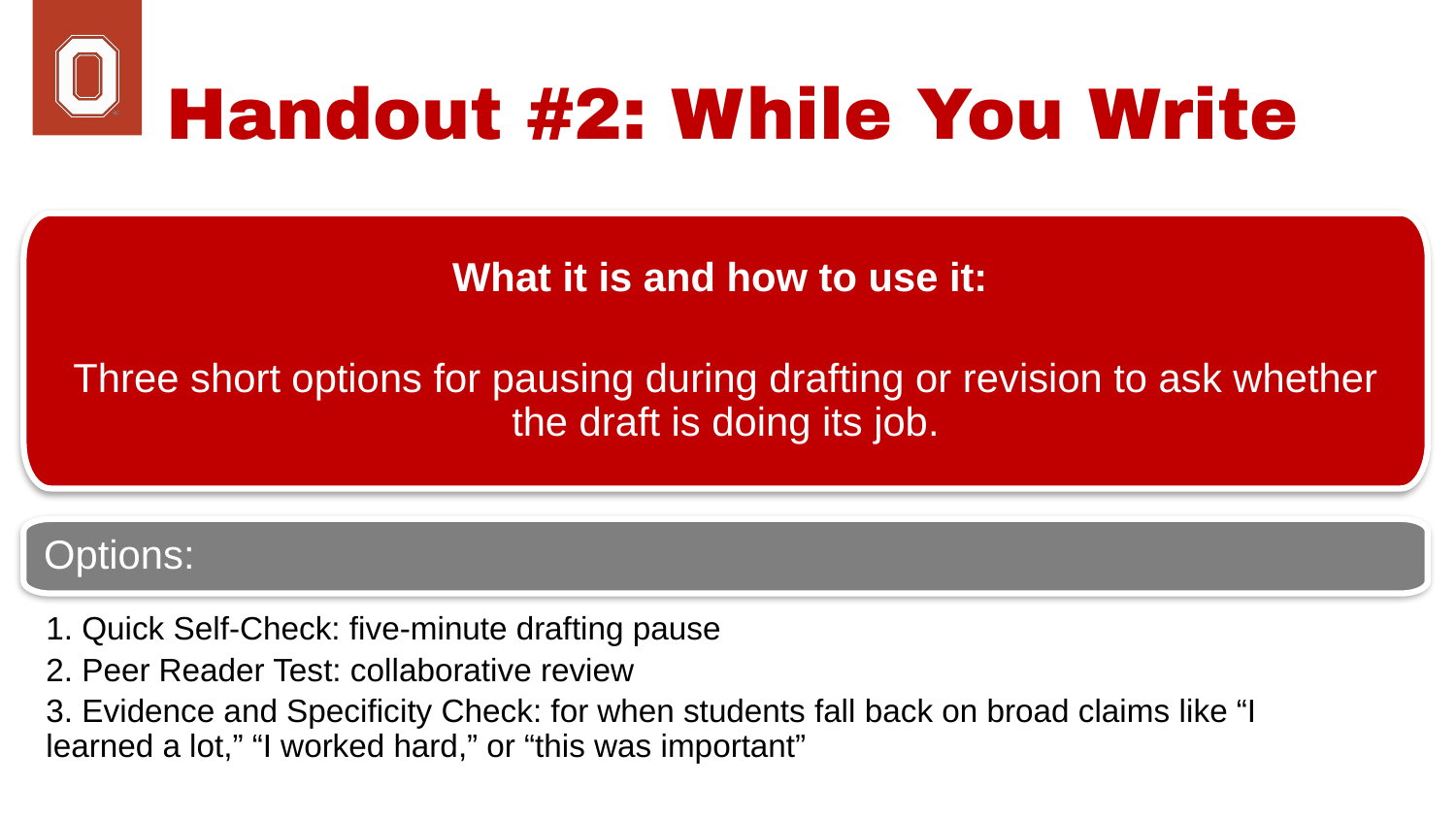

# Handout #2: While You Write
What it is and how to use it:
Three short options for pausing during drafting or revision to ask whether the draft is doing its job.
Options:
1. Quick Self-Check: five-minute drafting pause
2. Peer Reader Test: collaborative review
3. Evidence and Specificity Check: for when students fall back on broad claims like “I learned a lot,” “I worked hard,” or “this was important”